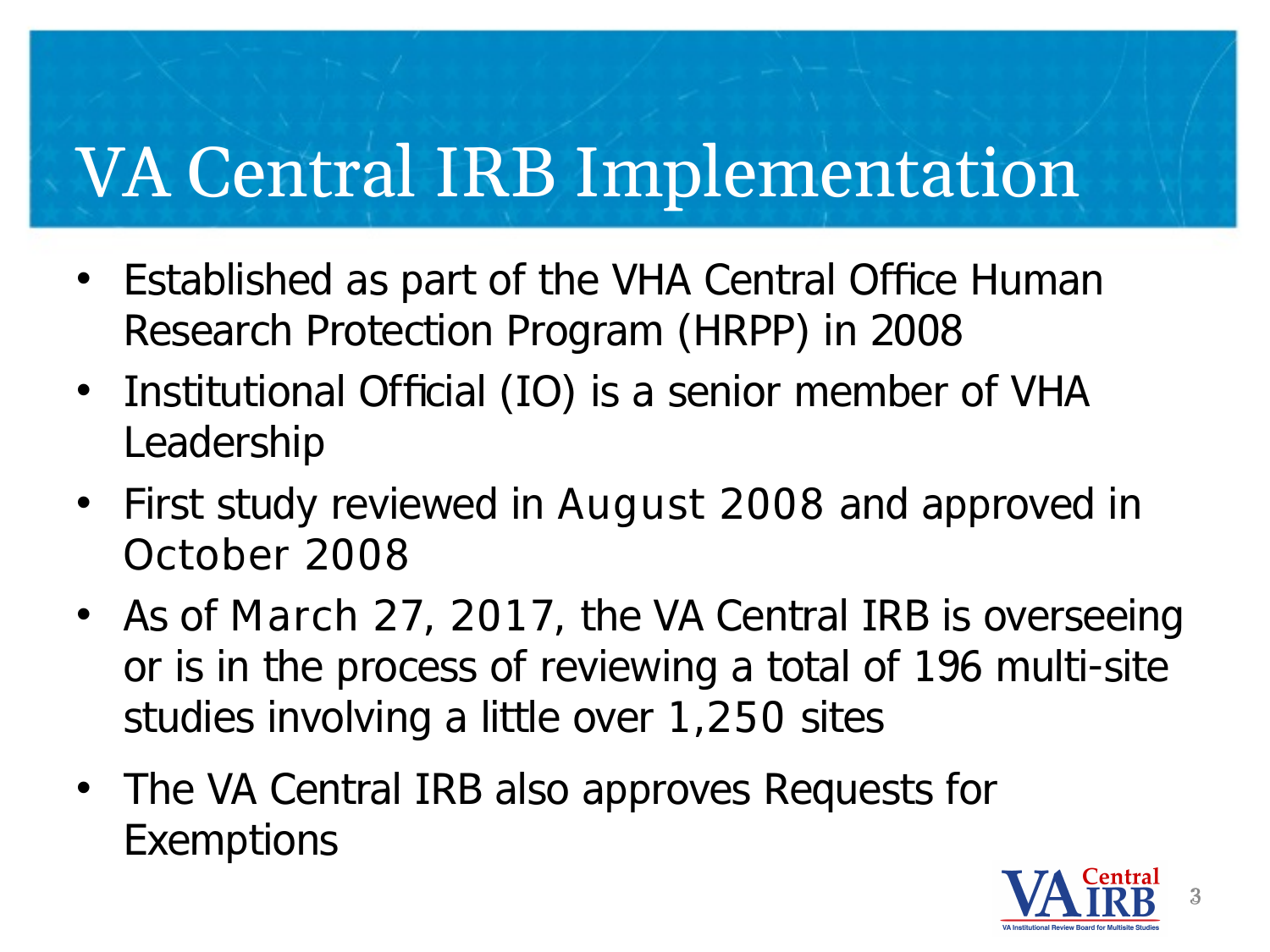

# VA Central IRB Implementation
Established as part of the VHA Central Office Human Research Protection Program (HRPP) in 2008
Institutional Official (IO) is a senior member of VHA Leadership
First study reviewed in August 2008 and approved in October 2008
As of March 27, 2017, the VA Central IRB is overseeing or is in the process of reviewing a total of 196 multi-site studies involving a little over 1,250 sites
The VA Central IRB also approves Requests for Exemptions